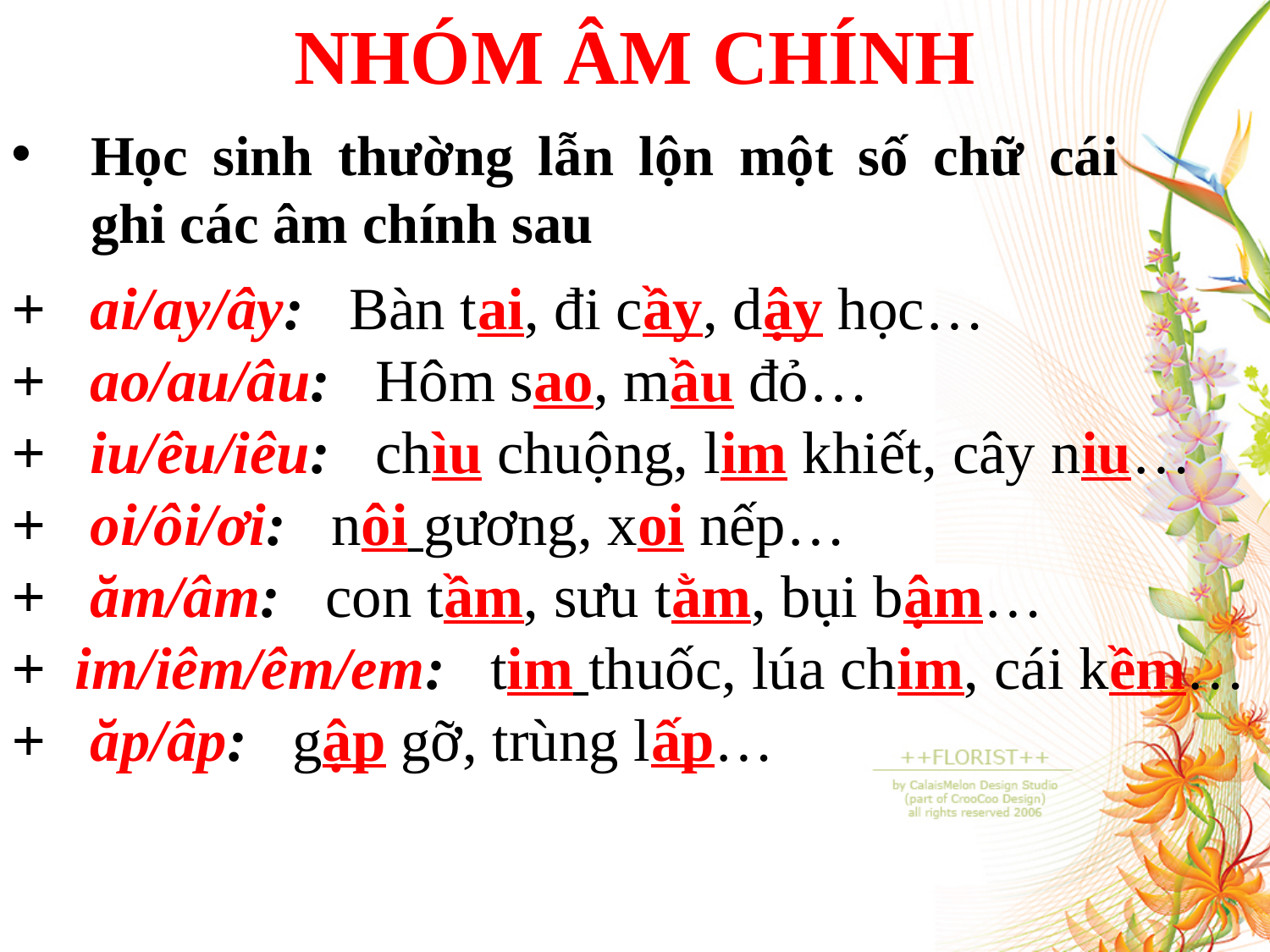

NHÓM ÂM CHÍNH
Học sinh thường lẫn lộn một số chữ cái ghi các âm chính sau
+   ai/ay/ây:   Bàn tai, đi cầy, dậy học…
+   ao/au/âu:   Hôm sao, mầu đỏ…
+   iu/êu/iêu:   chìu chuộng, lim khiết, cây niu…
+   oi/ôi/ơi:   nôi gương, xoi nếp…
+   ăm/âm:   con tầm, sưu tằm, bụi bậm…
+  im/iêm/êm/em:   tim thuốc, lúa chim, cái kềm…
+   ăp/âp:   gập gỡ, trùng lấp…